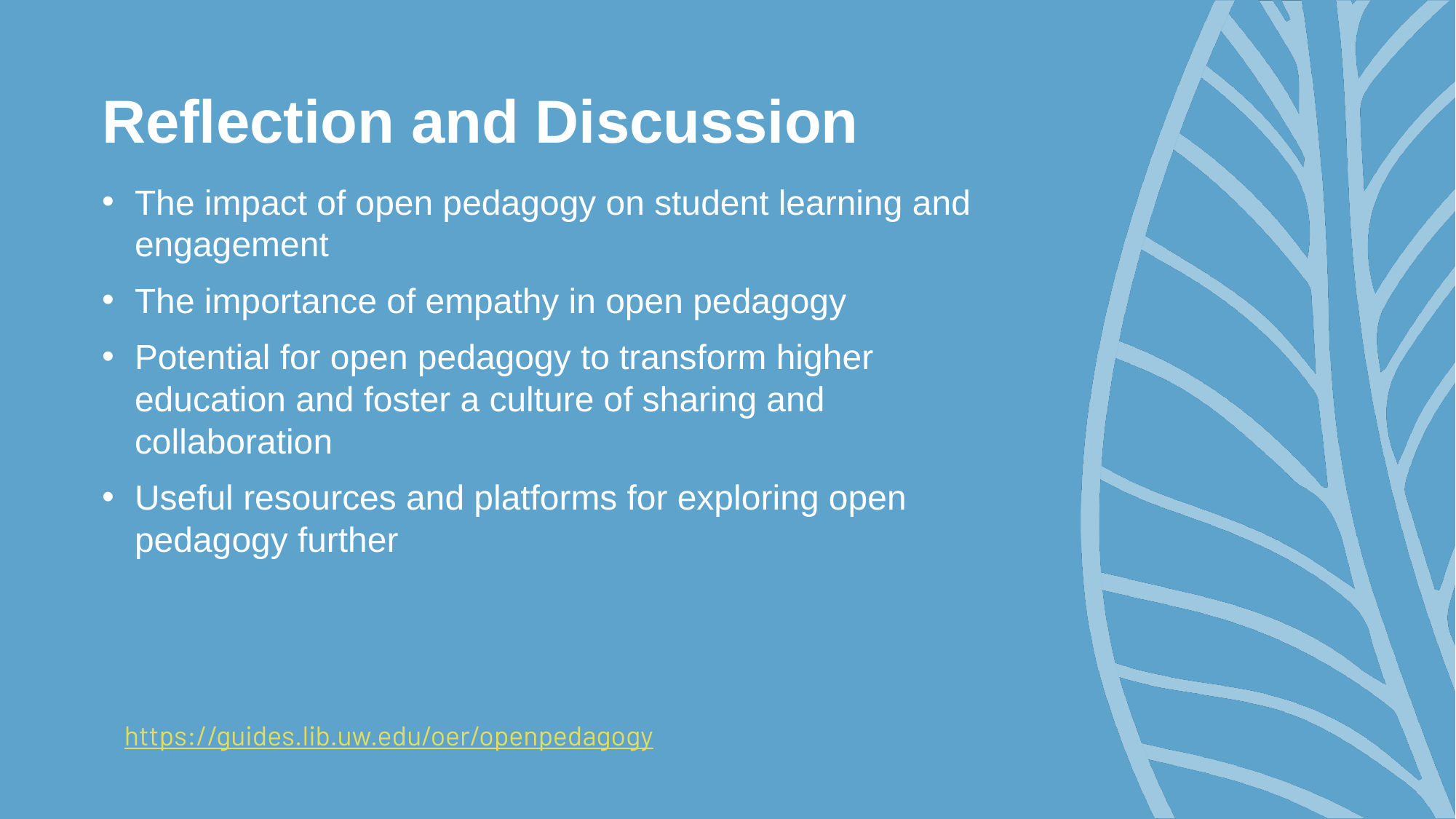

# Reflection and Discussion
The impact of open pedagogy on student learning and engagement
The importance of empathy in open pedagogy
Potential for open pedagogy to transform higher education and foster a culture of sharing and collaboration
Useful resources and platforms for exploring open pedagogy further
https://guides.lib.uw.edu/oer/openpedagogy